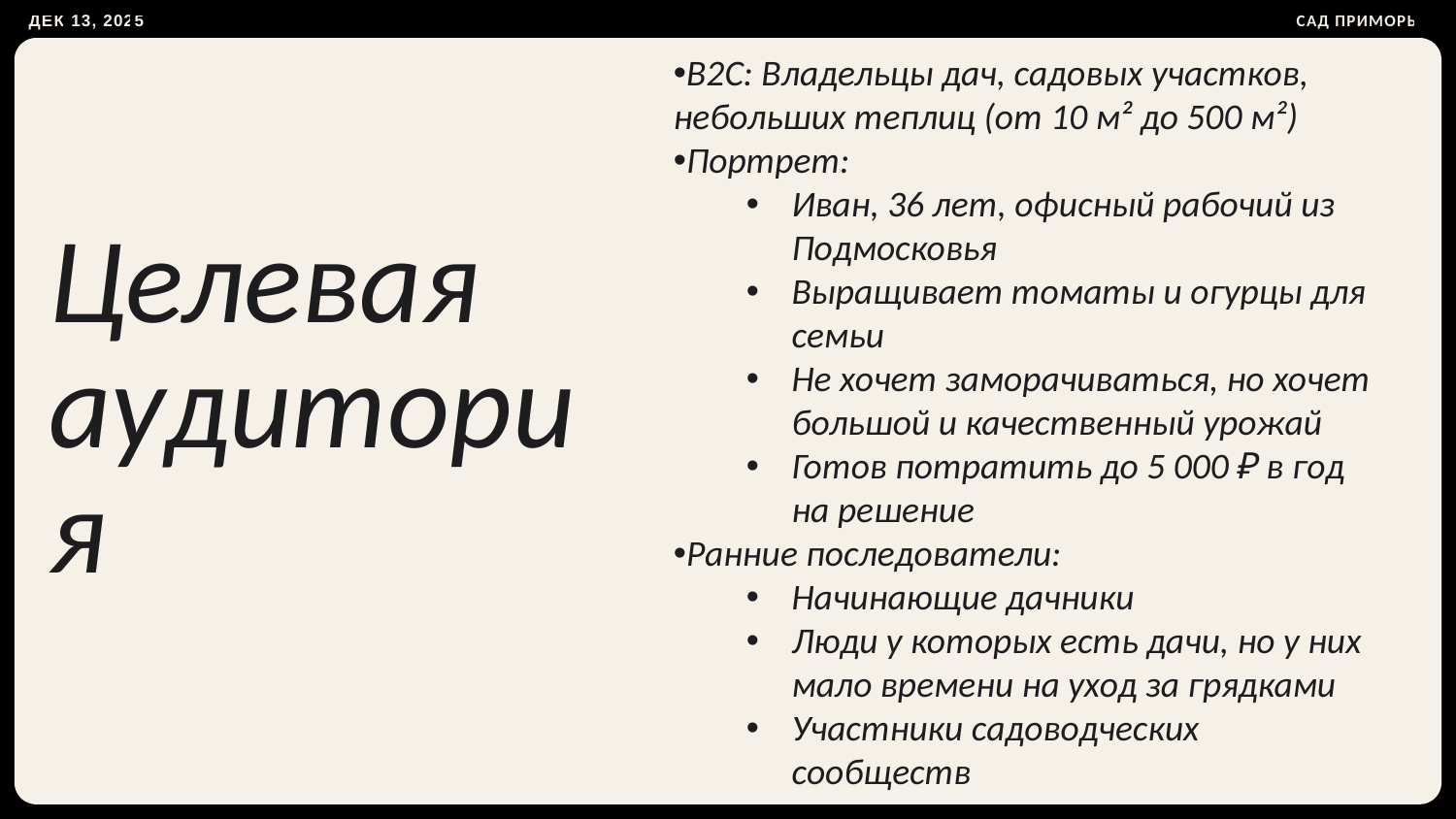

САД ПРИМОРЬЯ
ДЕК 13, 2025

B2C: Владельцы дач, садовых участков, небольших теплиц (от 10 м² до 500 м²)
Портрет:
Иван, 36 лет, офисный рабочий из Подмосковья
Выращивает томаты и огурцы для семьи
Не хочет заморачиваться, но хочет большой и качественный урожай
Готов потратить до 5 000 ₽ в год на решение
Ранние последователи:
Начинающие дачники
Люди у которых есть дачи, но у них мало времени на уход за грядками
Участники садоводческих сообществ
Целевая аудитория